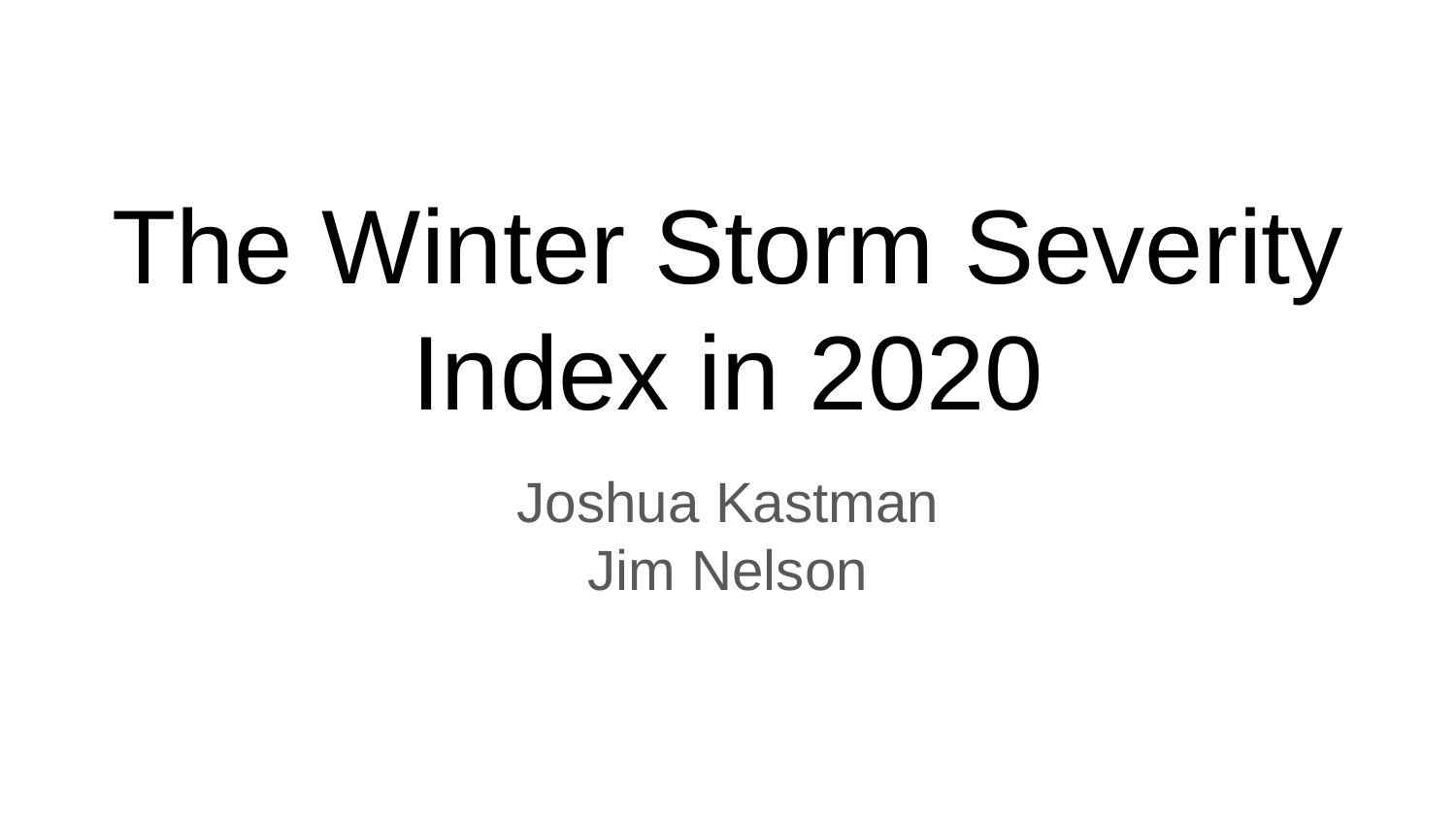

# The Winter Storm Severity Index in 2020
Joshua Kastman
Jim Nelson